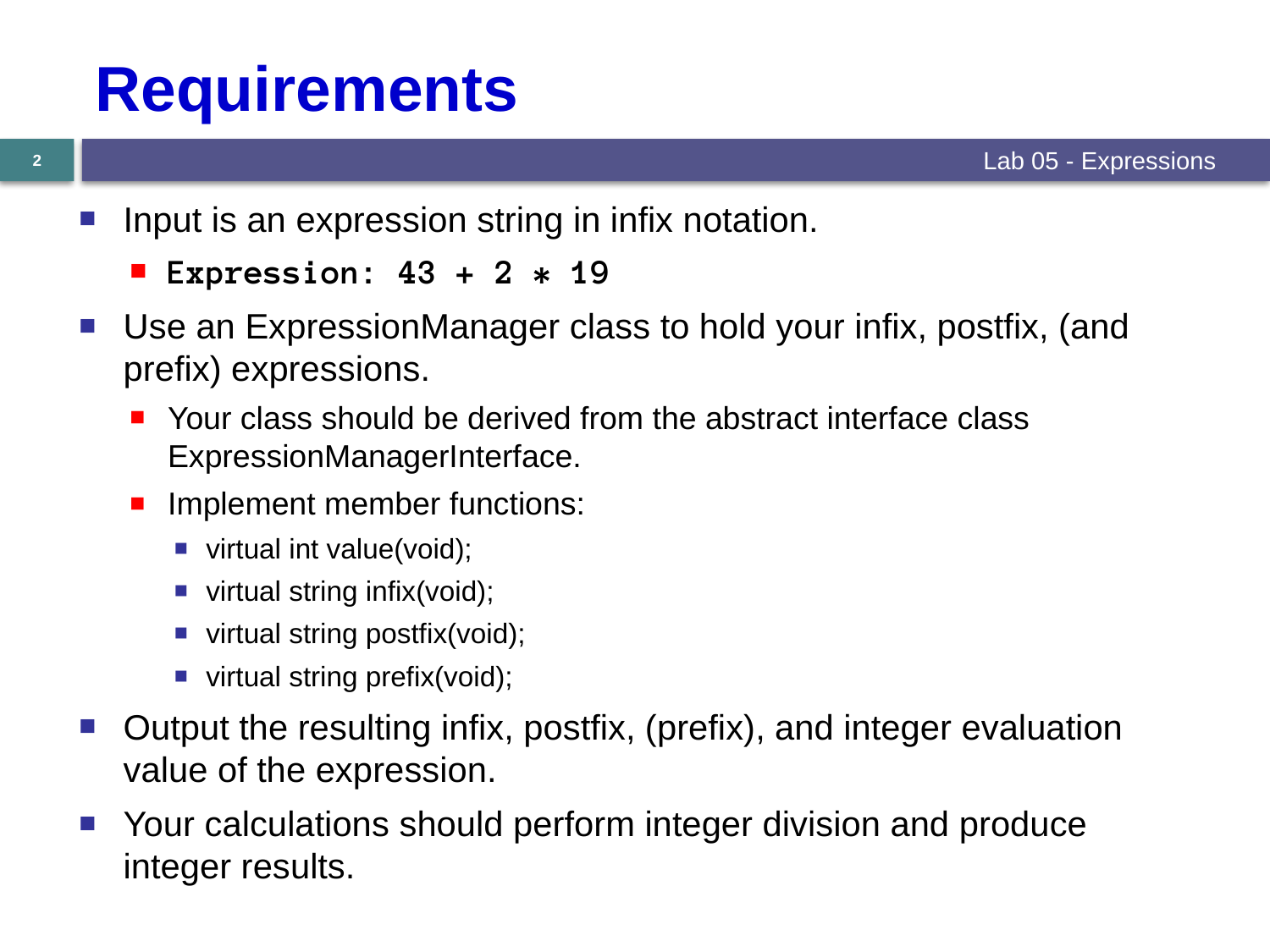

# Requirements
Lab 05 - Expressions
2
Input is an expression string in infix notation.
Expression: 43 + 2 * 19
Use an ExpressionManager class to hold your infix, postfix, (and prefix) expressions.
Your class should be derived from the abstract interface class ExpressionManagerInterface.
Implement member functions:
virtual int value(void);
virtual string infix(void);
virtual string postfix(void);
virtual string prefix(void);
Output the resulting infix, postfix, (prefix), and integer evaluation value of the expression.
Your calculations should perform integer division and produce integer results.